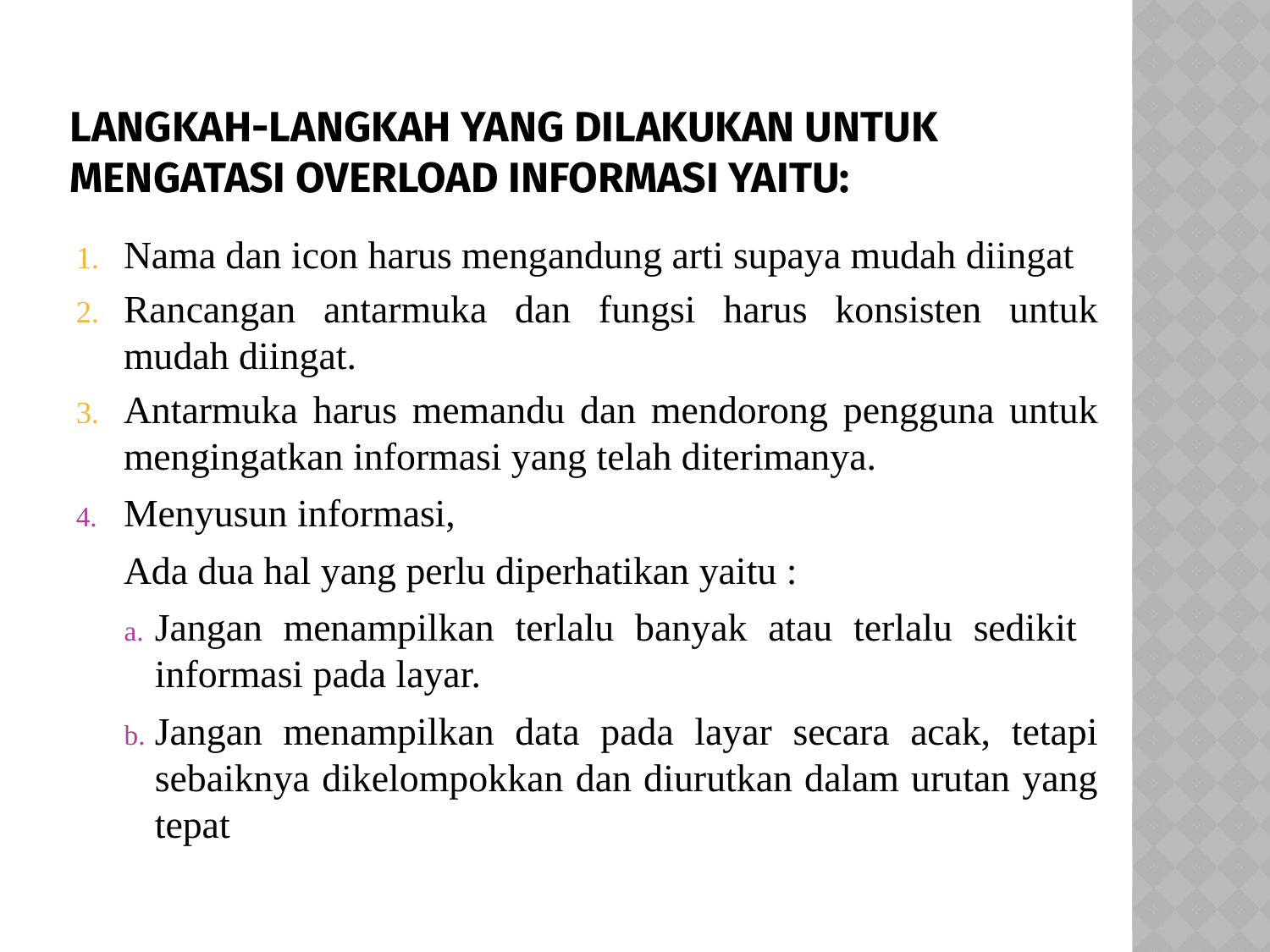

# Langkah-langkah yang dilakukan untuk mengatasi overload informasi yaitu:
Nama dan icon harus mengandung arti supaya mudah diingat
Rancangan antarmuka dan fungsi harus konsisten untuk mudah diingat.
Antarmuka harus memandu dan mendorong pengguna untuk mengingatkan informasi yang telah diterimanya.
Menyusun informasi,
	Ada dua hal yang perlu diperhatikan yaitu :
Jangan menampilkan terlalu banyak atau terlalu sedikit  informasi pada layar.
Jangan menampilkan data pada layar secara acak, tetapi sebaiknya dikelompokkan dan diurutkan dalam urutan yang tepat